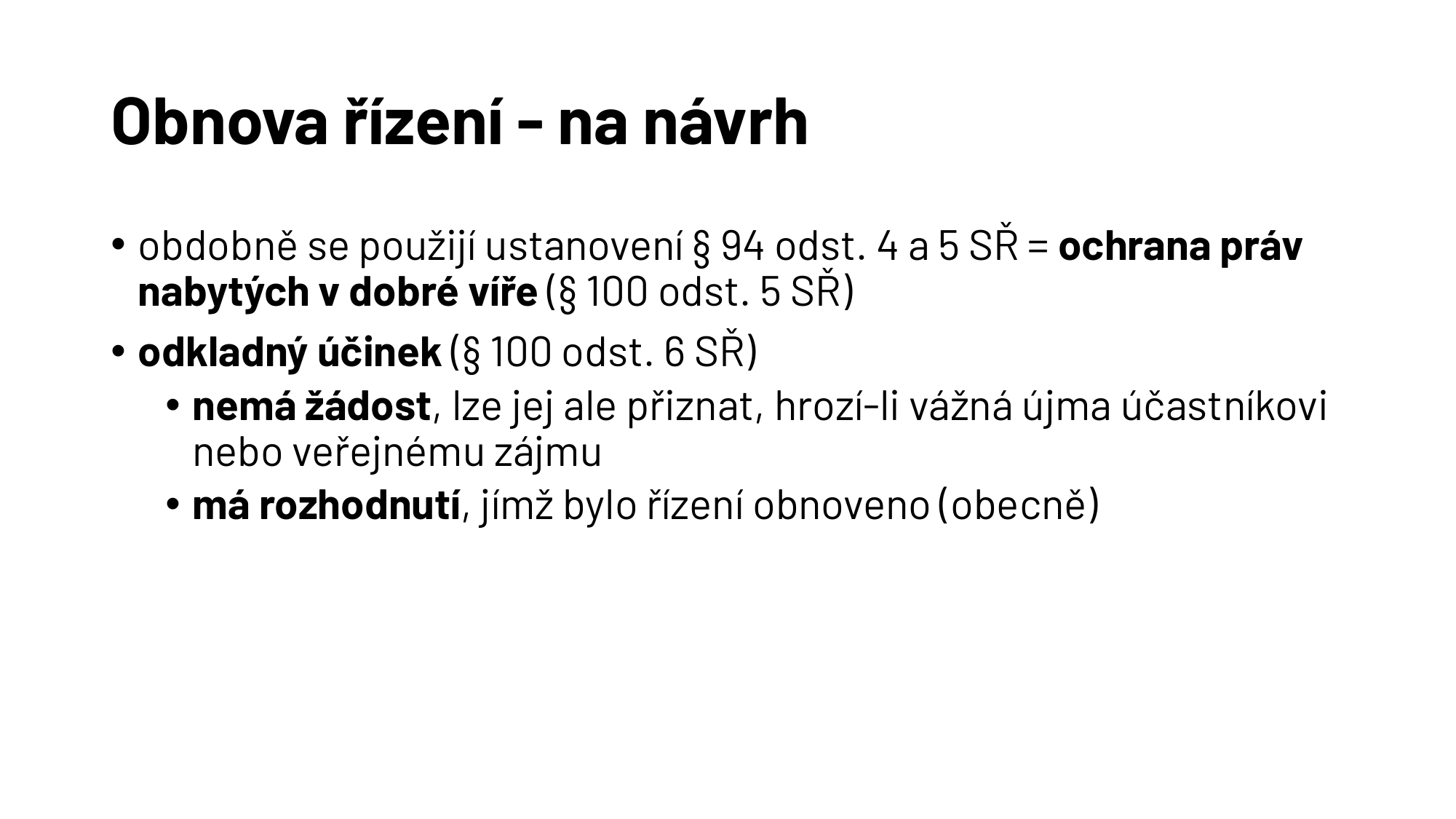

# Obnova řízení - na návrh
obdobně se použijí ustanovení § 94 odst. 4 a 5 SŘ = ochrana práv nabytých v dobré víře (§ 100 odst. 5 SŘ)
odkladný účinek (§ 100 odst. 6 SŘ)
nemá žádost, lze jej ale přiznat, hrozí-li vážná újma účastníkovi nebo veřejnému zájmu
má rozhodnutí, jímž bylo řízení obnoveno (obecně)